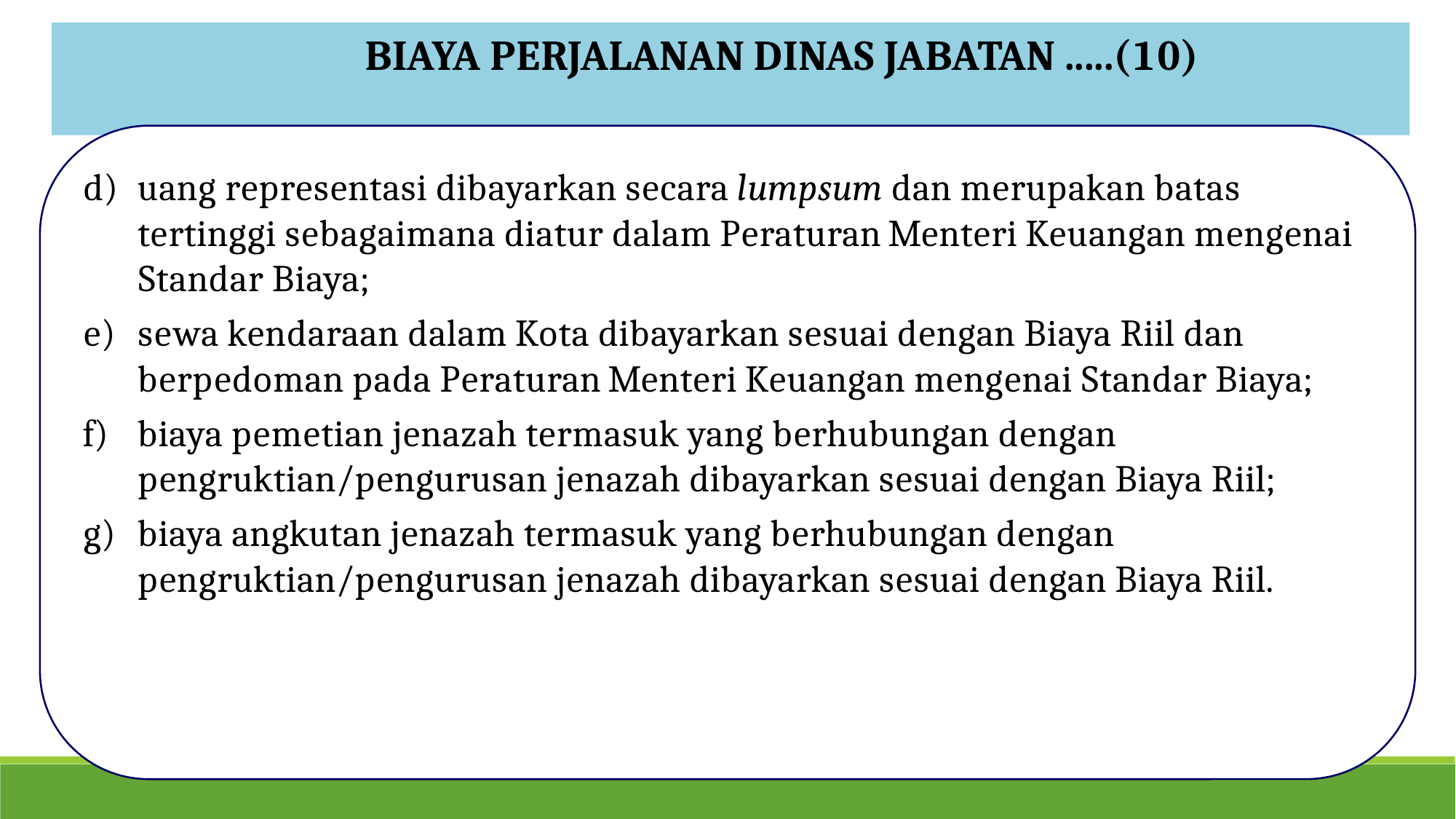

BIAYA PERJALANAN DINAS JABATAN .....(10)

uang representasi dibayarkan secara lumpsum dan merupakan batas tertinggi sebagaimana diatur dalam Peraturan Menteri Keuangan mengenai Standar Biaya;
sewa kendaraan dalam Kota dibayarkan sesuai dengan Biaya Riil dan berpedoman pada Peraturan Menteri Keuangan mengenai Standar Biaya;
biaya pemetian jenazah termasuk yang berhubungan dengan pengruktian/pengurusan jenazah dibayarkan sesuai dengan Biaya Riil;
biaya angkutan jenazah termasuk yang berhubungan dengan pengruktian/pengurusan jenazah dibayarkan sesuai dengan Biaya Riil.